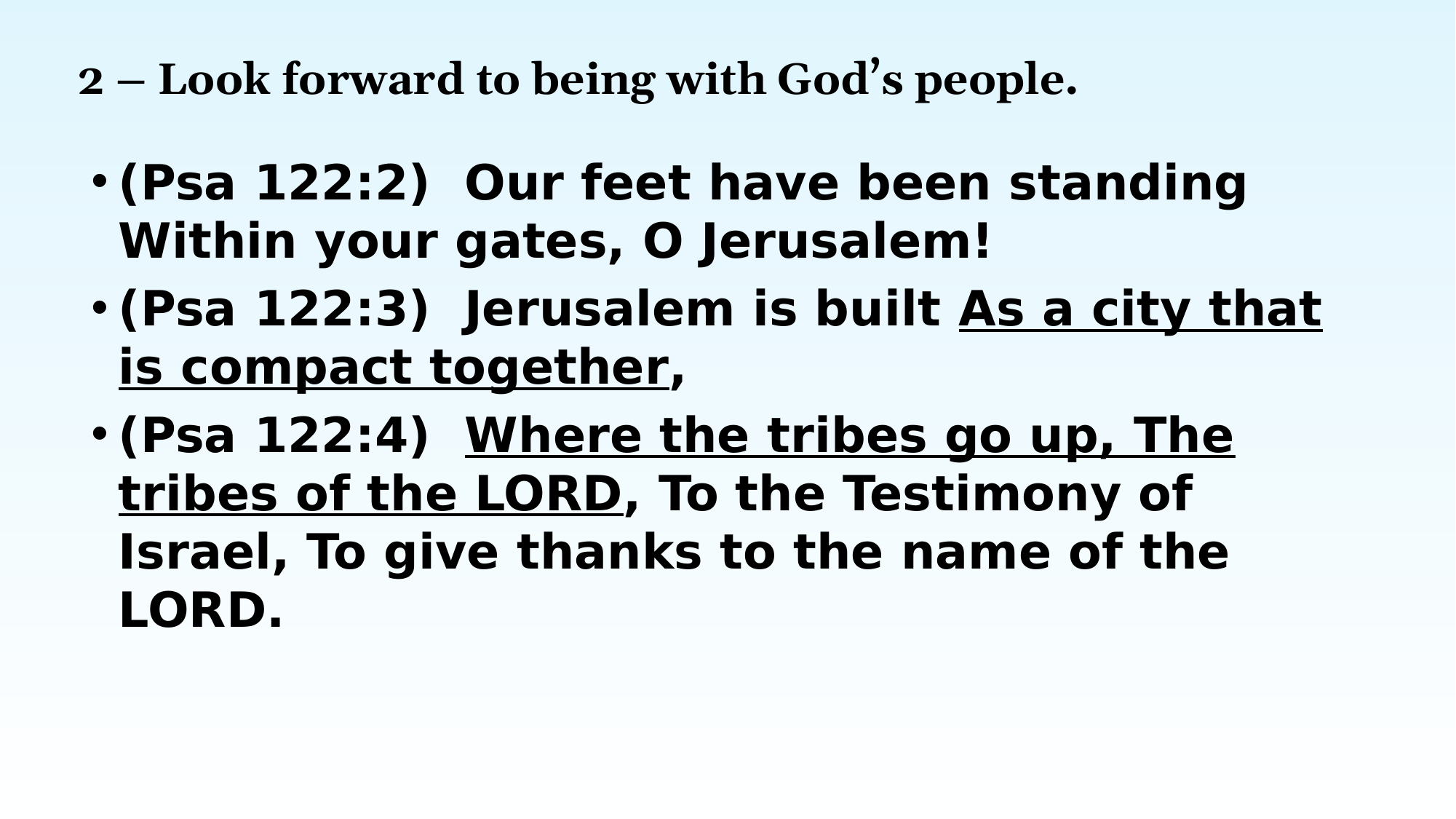

# 2 – Look forward to being with God’s people.
(Psa 122:2)  Our feet have been standing Within your gates, O Jerusalem!
(Psa 122:3)  Jerusalem is built As a city that is compact together,
(Psa 122:4)  Where the tribes go up, The tribes of the LORD, To the Testimony of Israel, To give thanks to the name of the LORD.